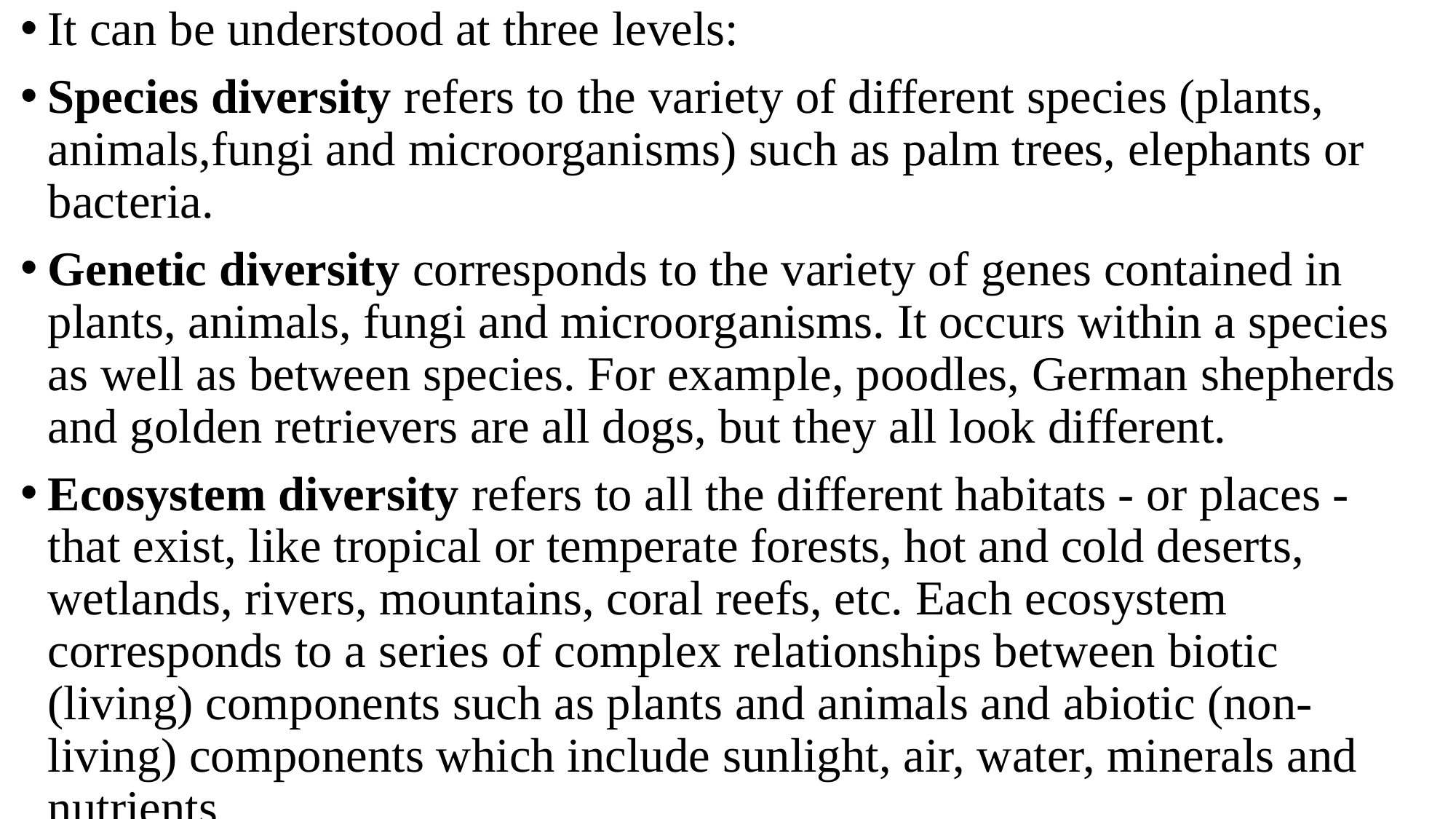

It can be understood at three levels:
Species diversity refers to the variety of different species (plants, animals,fungi and microorganisms) such as palm trees, elephants or bacteria.
Genetic diversity corresponds to the variety of genes contained in plants, animals, fungi and microorganisms. It occurs within a species as well as between species. For example, poodles, German shepherds and golden retrievers are all dogs, but they all look different.
Ecosystem diversity refers to all the different habitats - or places - that exist, like tropical or temperate forests, hot and cold deserts, wetlands, rivers, mountains, coral reefs, etc. Each ecosystem corresponds to a series of complex relationships between biotic (living) components such as plants and animals and abiotic (non-living) components which include sunlight, air, water, minerals and nutrients.